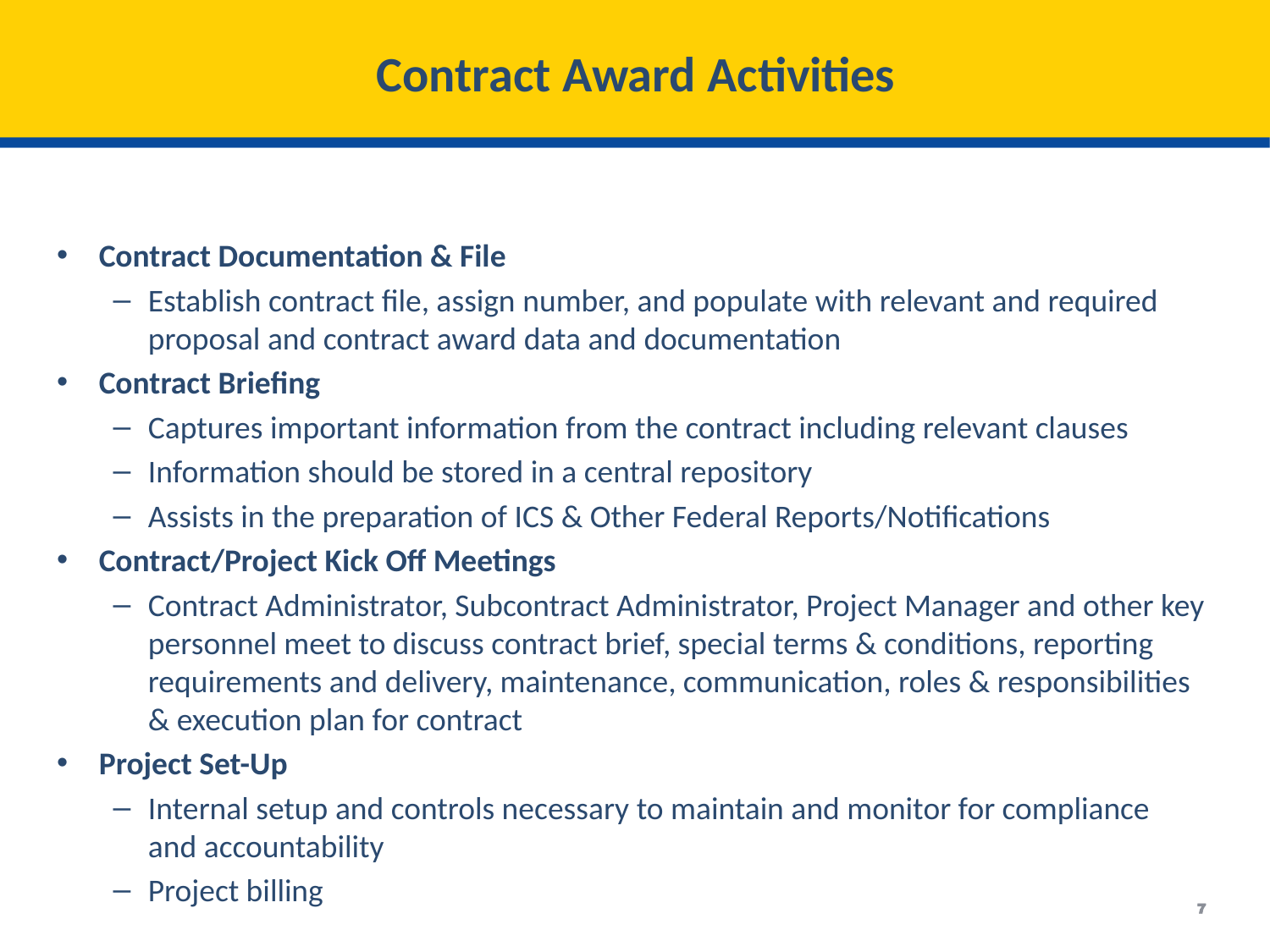

# Contract Award Activities
Contract Documentation & File
Establish contract file, assign number, and populate with relevant and required proposal and contract award data and documentation
Contract Briefing
Captures important information from the contract including relevant clauses
Information should be stored in a central repository
Assists in the preparation of ICS & Other Federal Reports/Notifications
Contract/Project Kick Off Meetings
Contract Administrator, Subcontract Administrator, Project Manager and other key personnel meet to discuss contract brief, special terms & conditions, reporting requirements and delivery, maintenance, communication, roles & responsibilities & execution plan for contract
Project Set-Up
Internal setup and controls necessary to maintain and monitor for compliance and accountability
Project billing

7